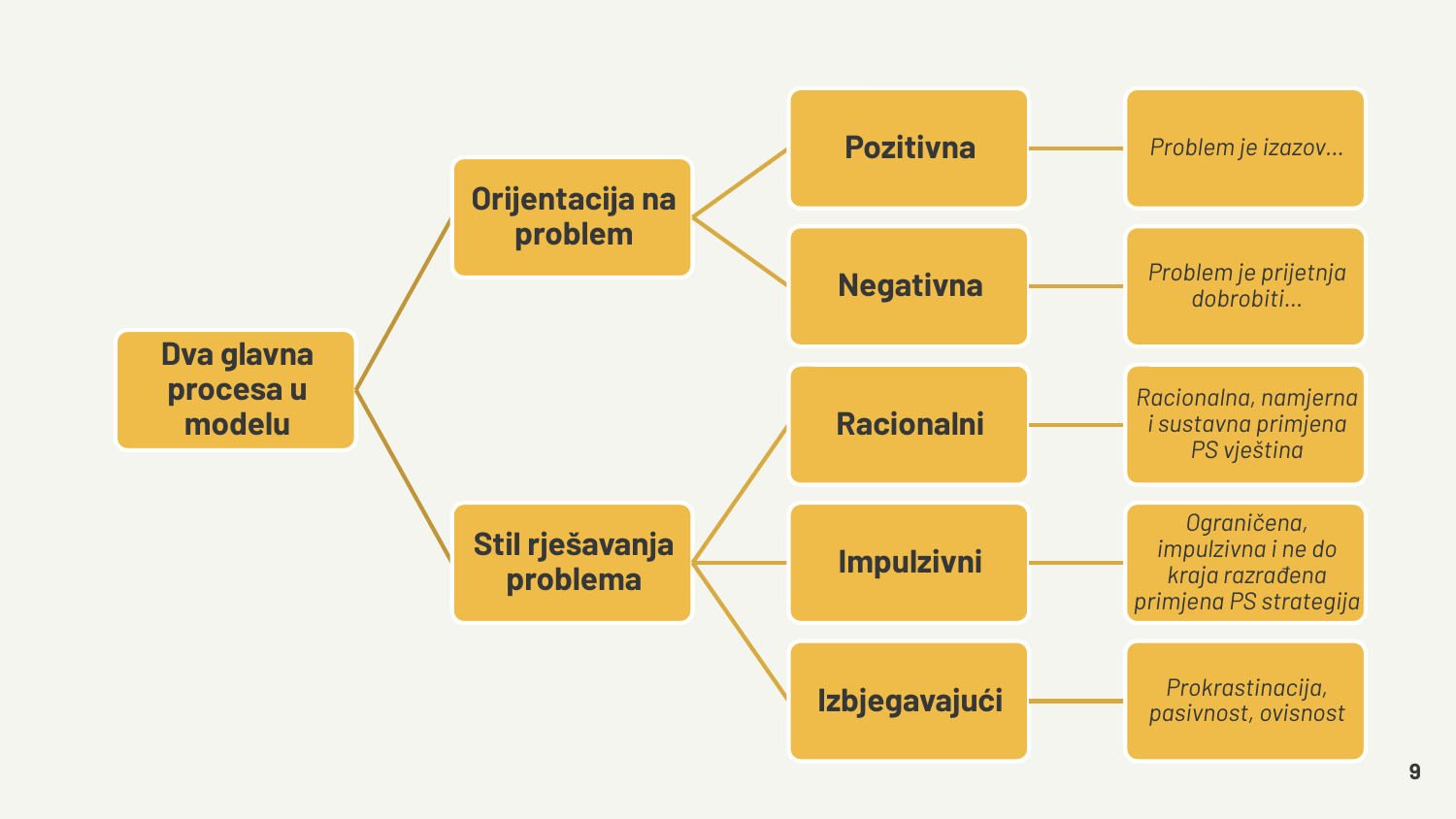

Dva glavna procesa u modelu

Orijentacija na problem

Pozitivna

Problem je izazov…

Negativna

Problem je prijetnja dobrobiti…

Stil rješavanja problema

Racionalni

Racionalna, namjerna i sustavna primjena PS vještina

Impulzivni

Ograničena, impulzivna i ne do kraja razrađena primjena PS strategija

Izbjegavajući

Prokrastinacija, pasivnost, ovisnost
9